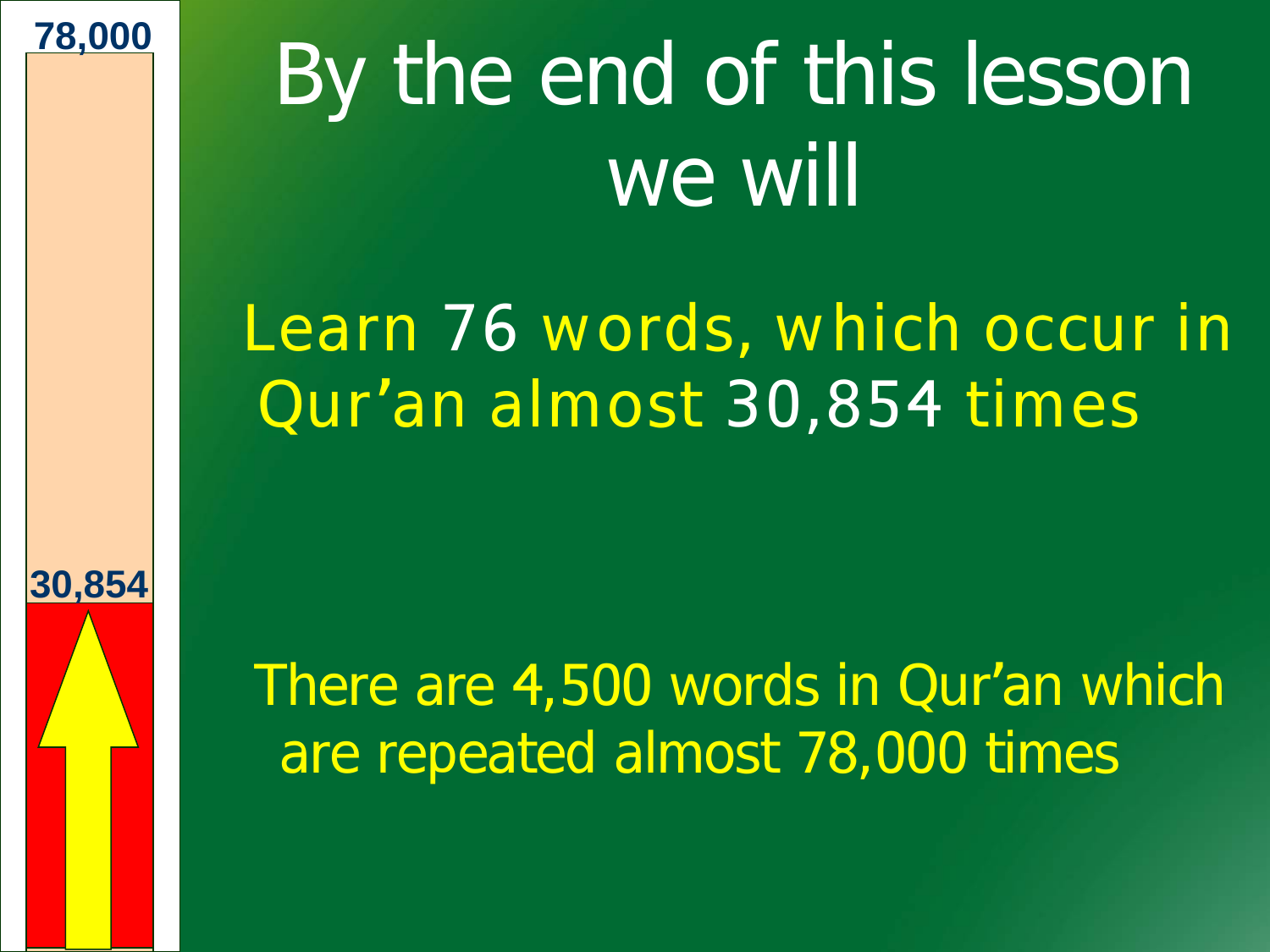

78,000
# By the end of this lesson we will

Learn 76 words, which occur in Qur’an almost 30,854 times

There are 4,500 words in Qur’an which are repeated almost 78,000 times
30,854